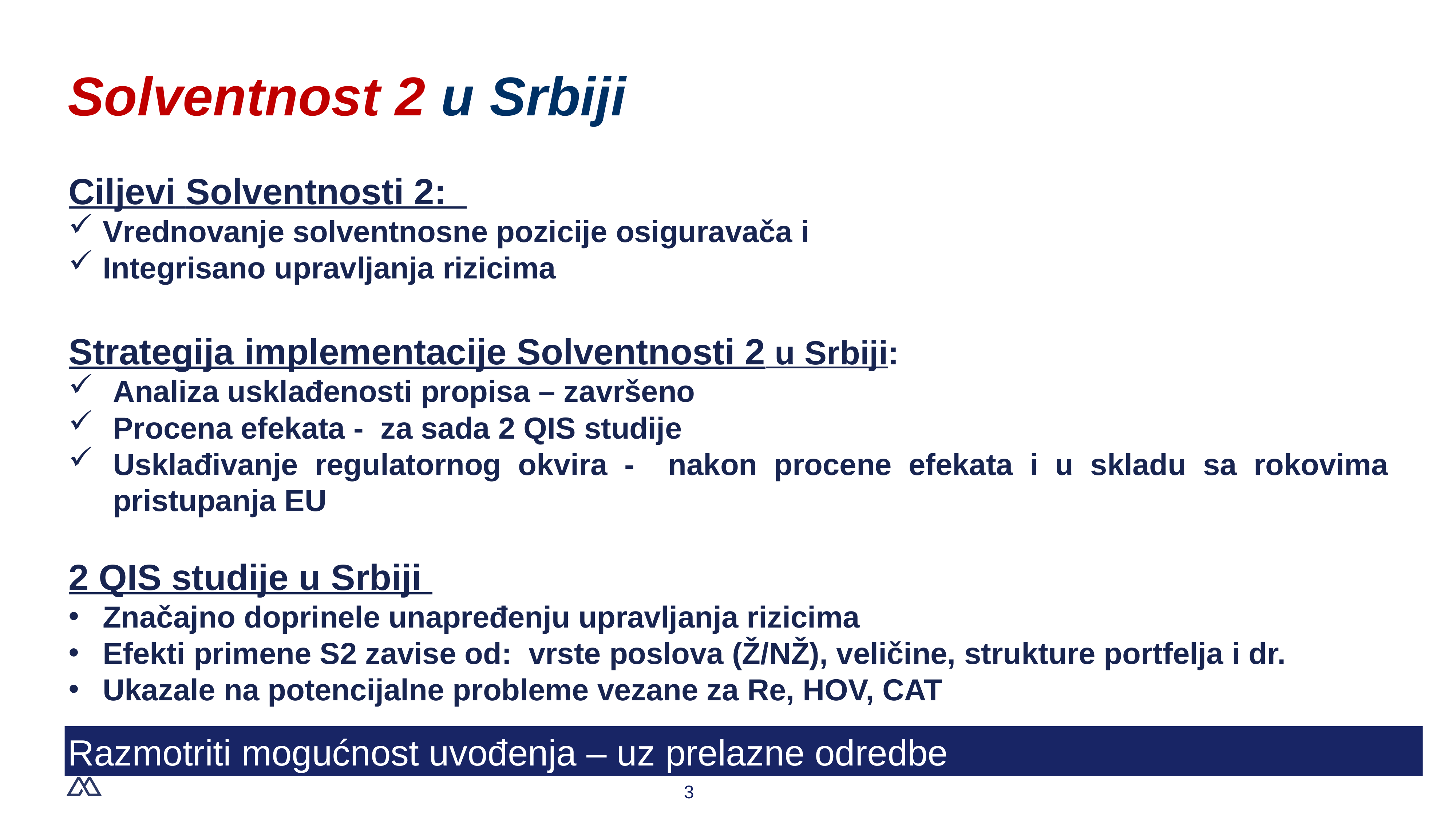

Solventnost 2 u Srbiji
Ciljevi Solventnosti 2:
Vrednovanje solventnosne pozicije osiguravača i
Integrisano upravljanja rizicima

Strategija implementacije Solventnosti 2 u Srbiji:
Analiza usklađenosti propisa – završeno
Procena efekata -  za sada 2 QIS studije
Usklađivanje regulatornog okvira -  nakon procene efekata i u skladu sa rokovima pristupanja EU

2 QIS studije u Srbiji
Značajno doprinele unapređenju upravljanja rizicima
Efekti primene S2 zavise od:  vrste poslova (Ž/NŽ), veličine, strukture portfelja i dr.
Ukazale na potencijalne probleme vezane za Re, HOV, CAT

Razmotriti mogućnost uvođenja – uz prelazne odredbe